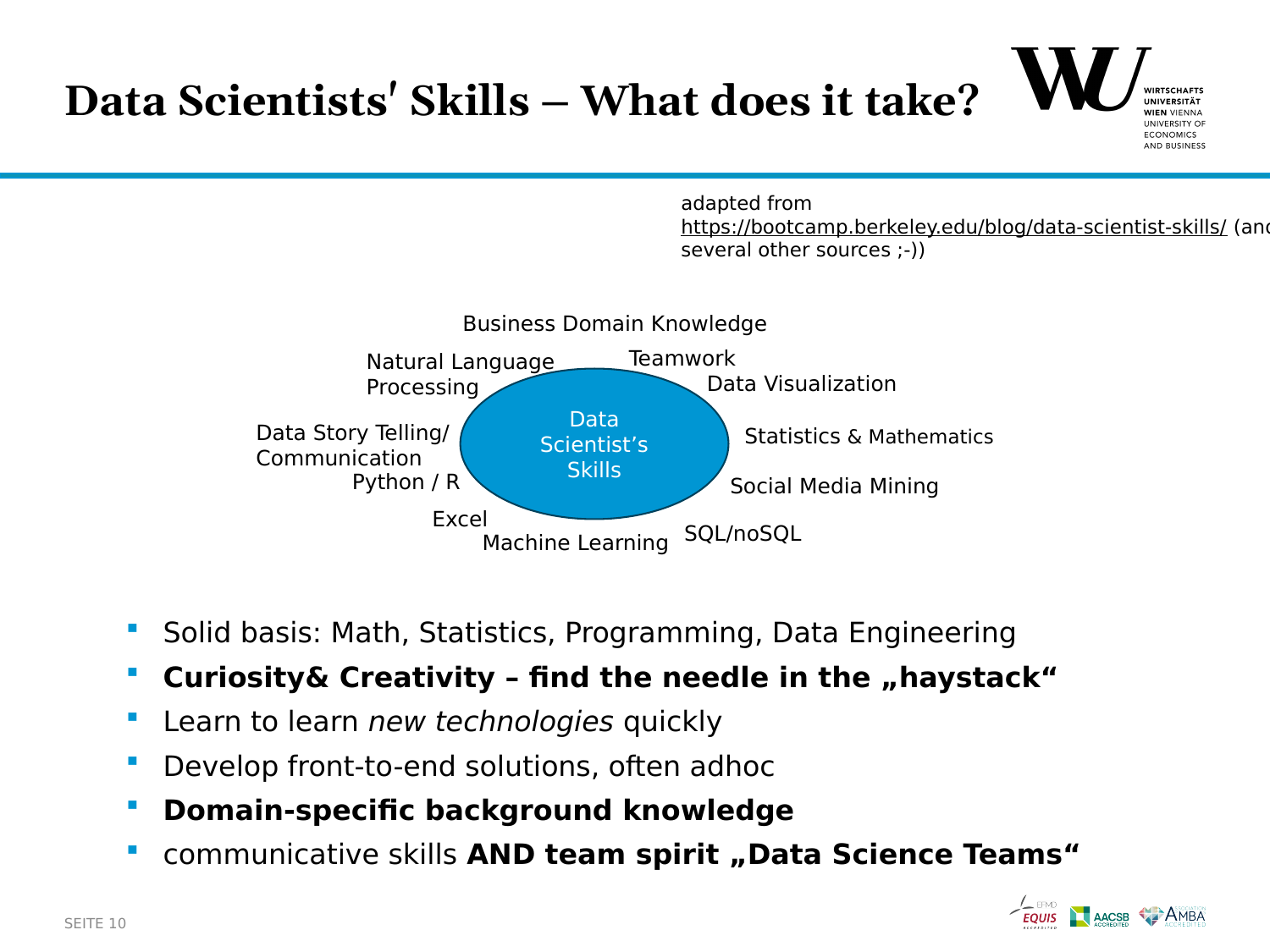

# Data Scientists' Skills – What does it take?
adapted from
https://bootcamp.berkeley.edu/blog/data-scientist-skills/ (and several other sources ;-))
Business Domain Knowledge
Teamwork
Natural Language
Processing
Data Visualization
Data Scientist’s Skills
Data Story Telling/
Communication
Statistics & Mathematics
Python / R
Social Media Mining
Excel
SQL/noSQL
Machine Learning
Solid basis: Math, Statistics, Programming, Data Engineering
Curiosity& Creativity – find the needle in the „haystack“
Learn to learn new technologies quickly
Develop front-to-end solutions, often adhoc
Domain-specific background knowledge
communicative skills AND team spirit „Data Science Teams“

10